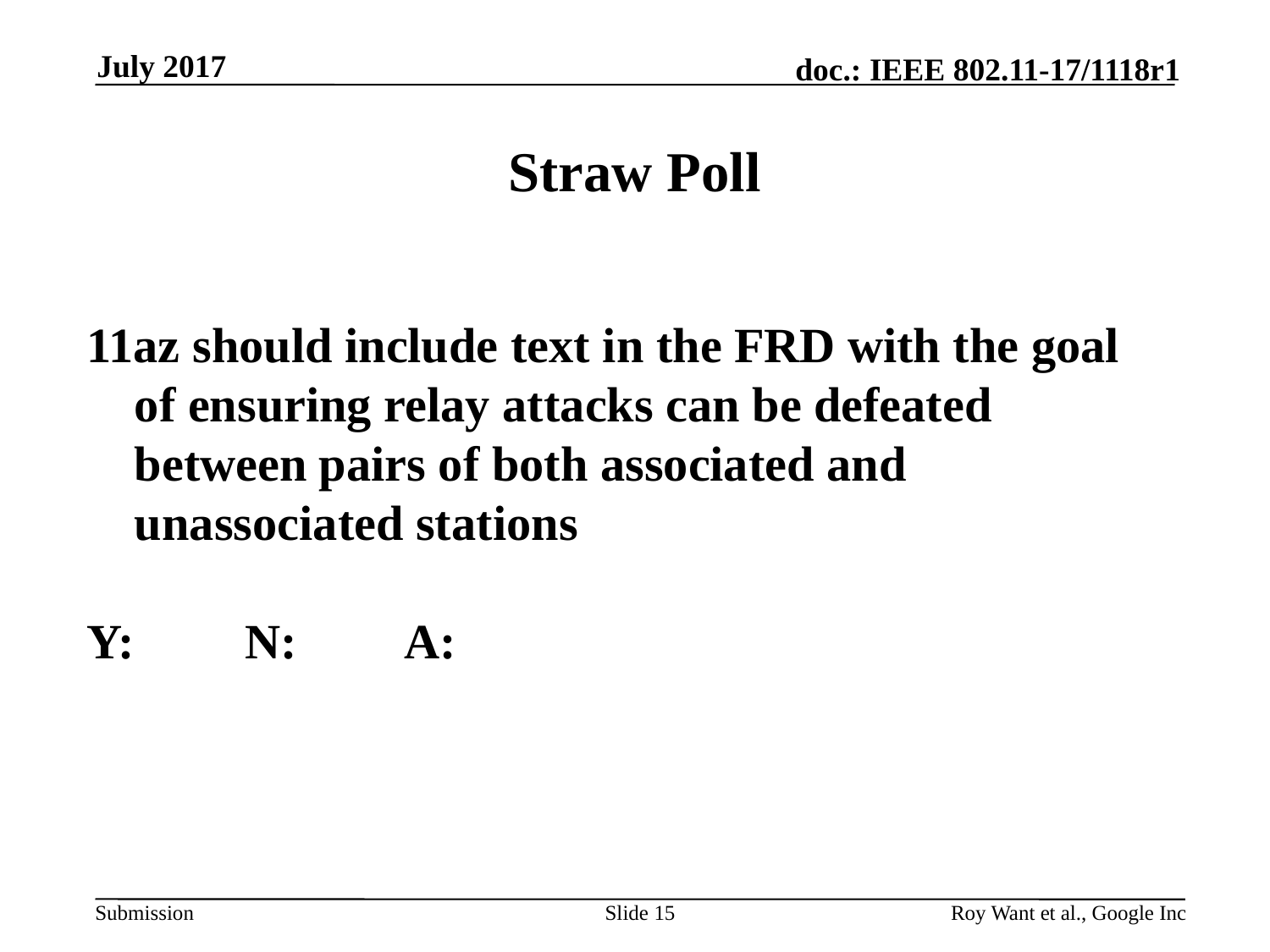

July 2017
# Straw Poll
11az should include text in the FRD with the goal of ensuring relay attacks can be defeated between pairs of both associated and unassociated stations

Y:         N:         A:

Slide 15
Roy Want et al., Google Inc